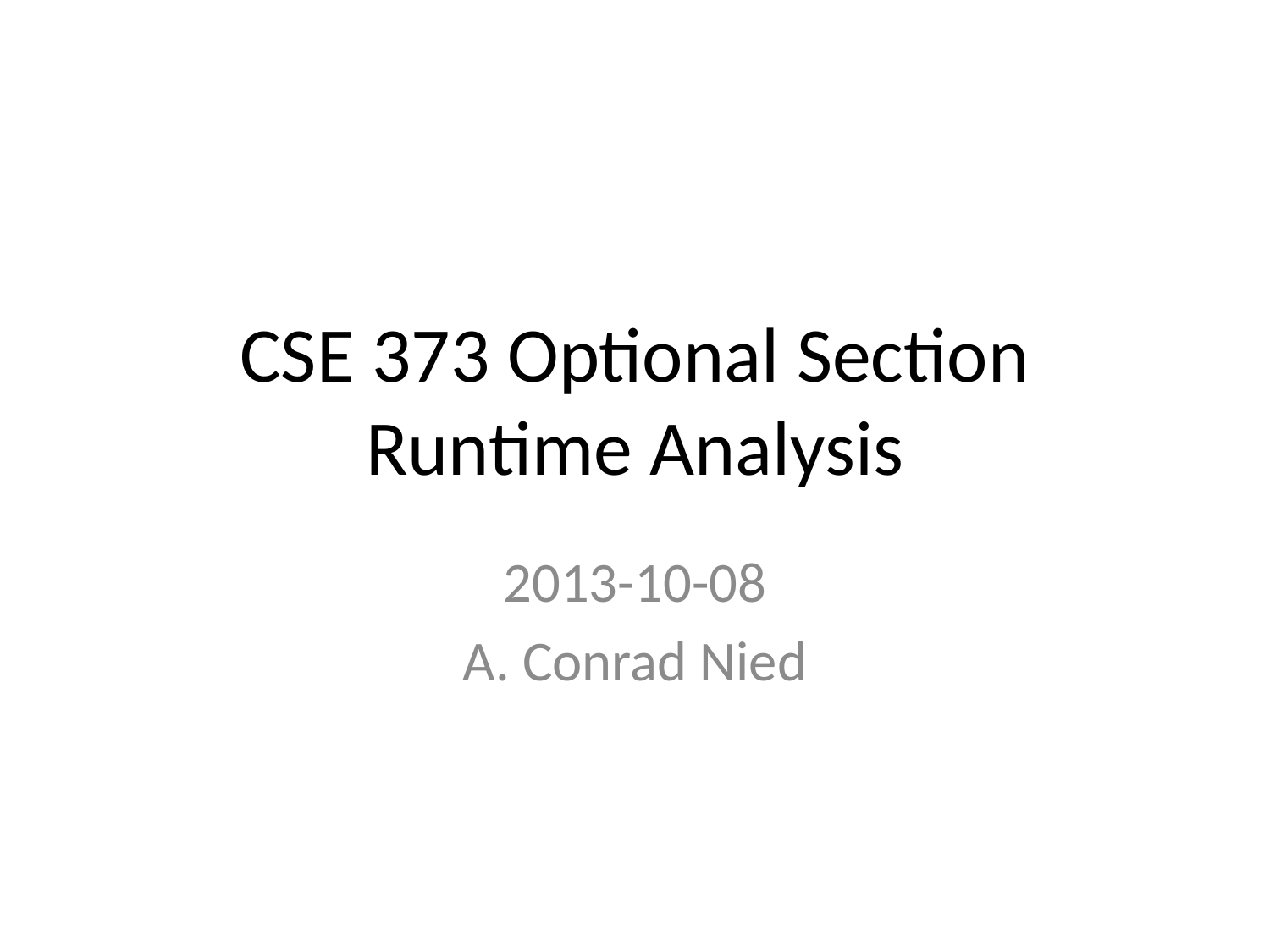

# CSE 373 Optional Section Runtime Analysis
2013-10-08
A. Conrad Nied